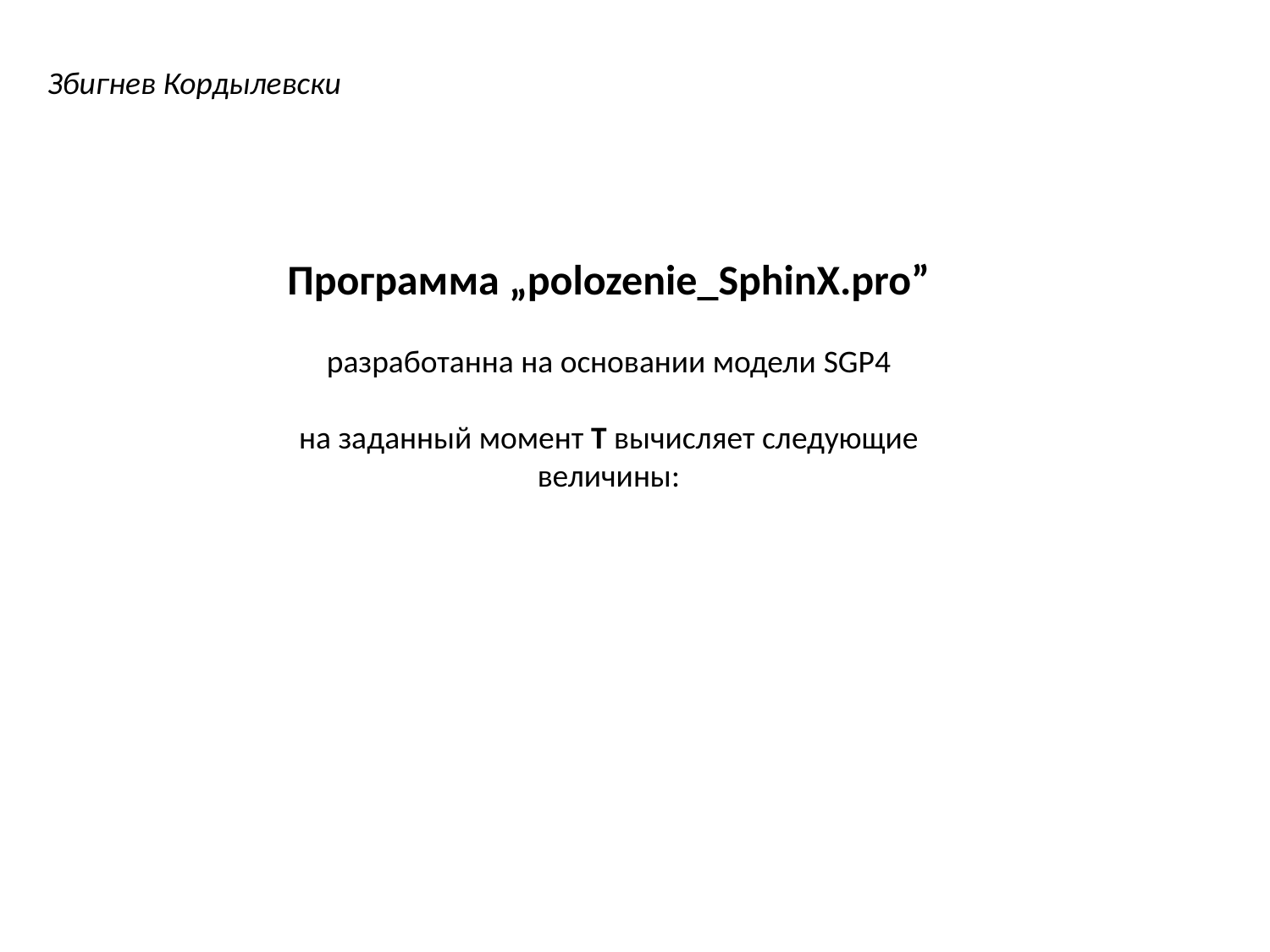

Збигнев Кордылевски

Программа „polozenie_SphinX.pro”

разработанна на основании модели SGP4

на заданный момент Т вычисляет следующие величины: